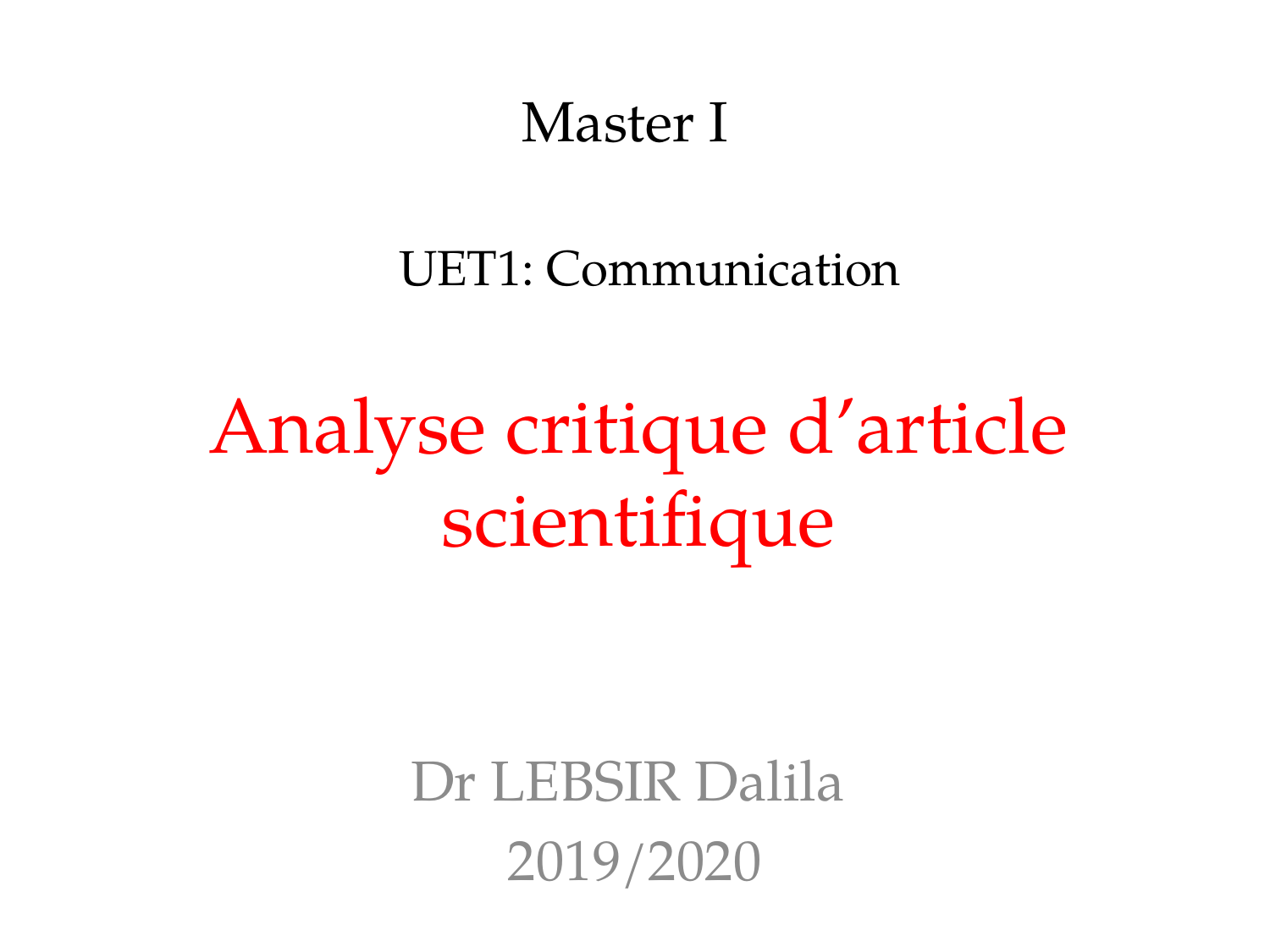

Master I
UET1: Communication
# Analyse critique d’article scientifique
Dr LEBSIR Dalila
2019/2020